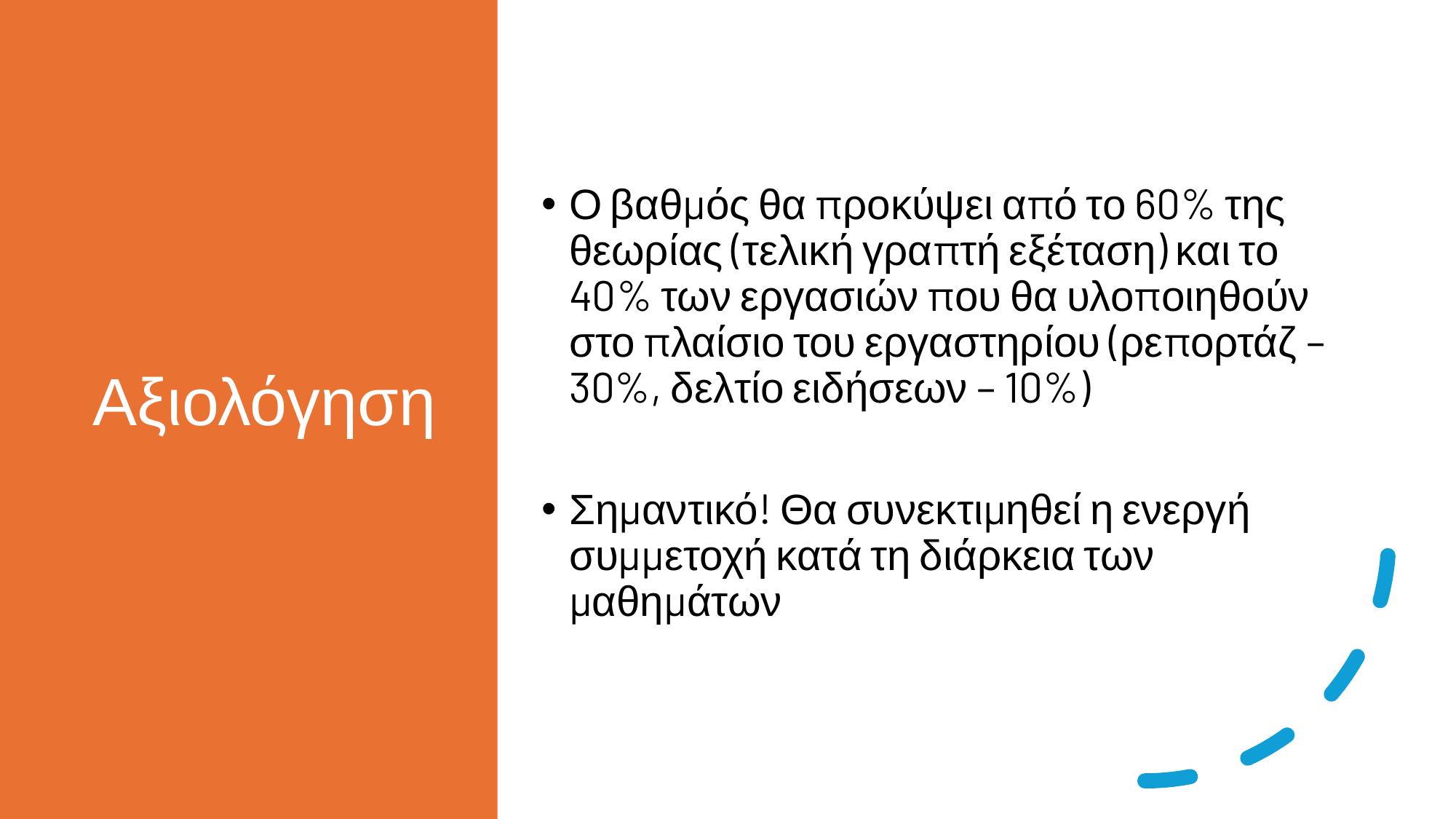

# Αξιολόγηση
Ο βαθμός θα προκύψει από το 60% της θεωρίας (τελική γραπτή εξέταση) και το 40% των εργασιών που θα υλοποιηθούν στο πλαίσιο του εργαστηρίου (ρεπορτάζ – 30%, δελτίο ειδήσεων – 10%)

Σημαντικό! Θα συνεκτιμηθεί η ενεργή συμμετοχή κατά τη διάρκεια των μαθημάτων